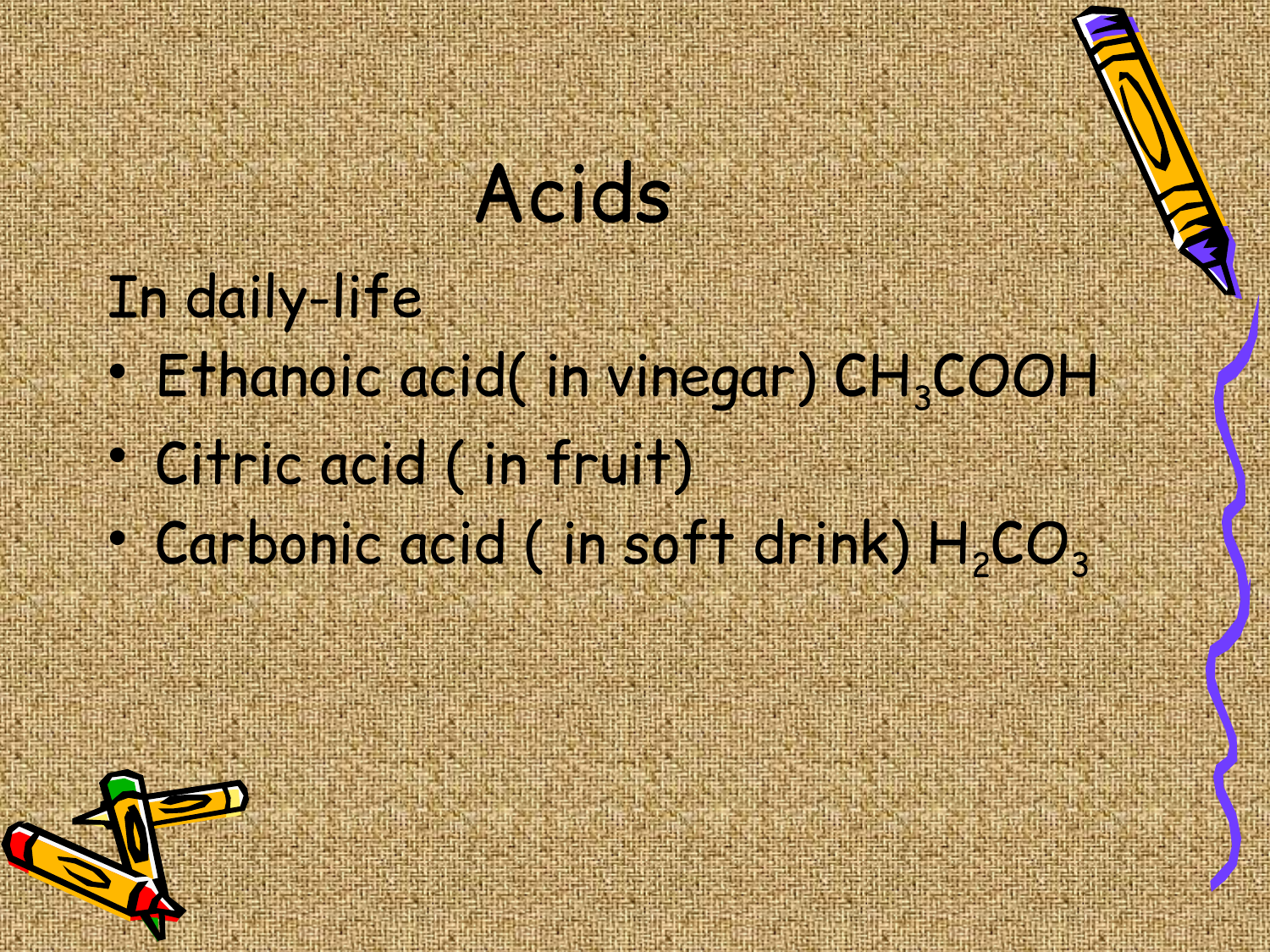

# Acids
In daily-life
Ethanoic acid( in vinegar) CH3COOH
Citric acid ( in fruit)
Carbonic acid ( in soft drink) H2CO3